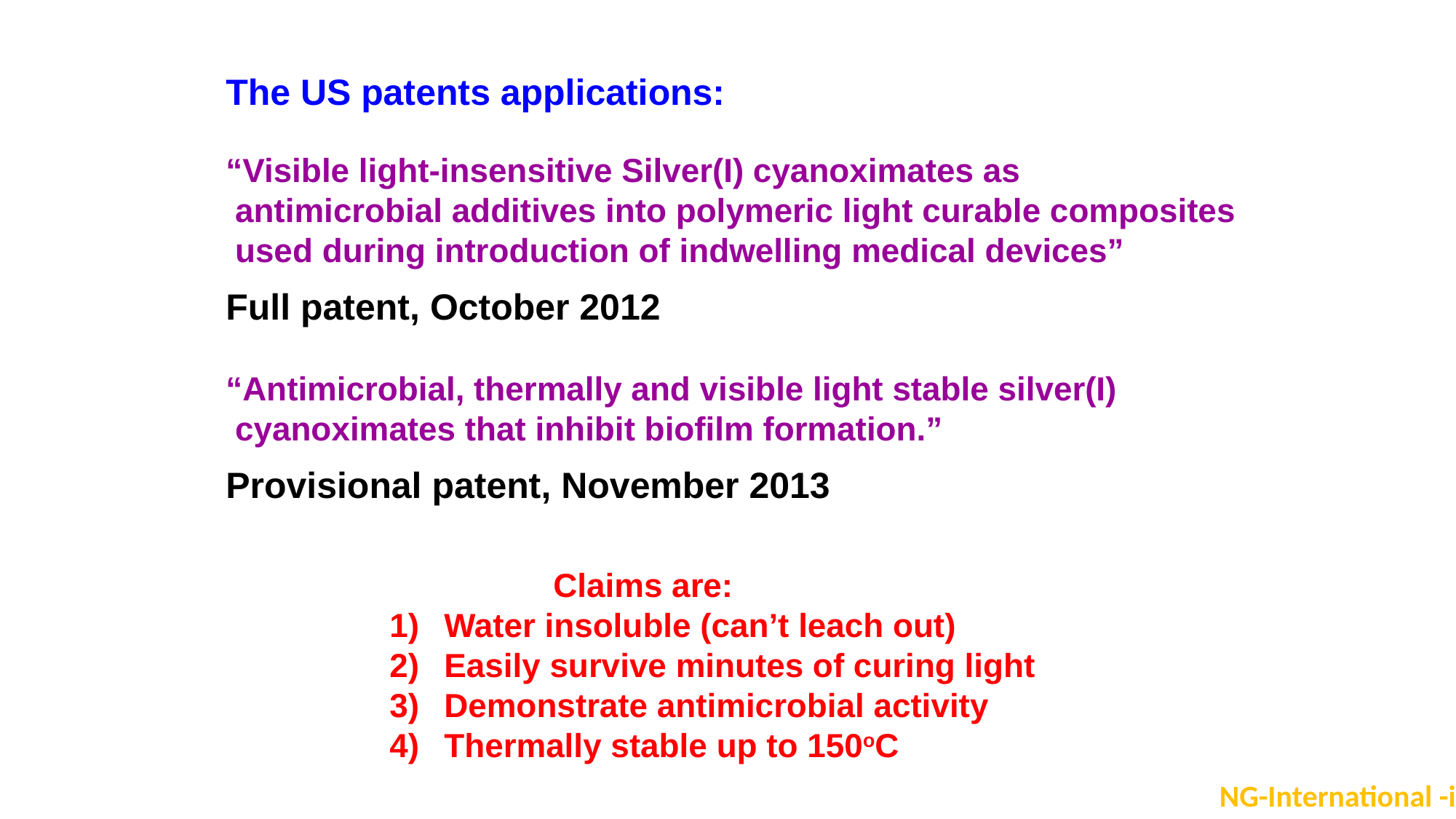

The US patents applications:

“Visible light-insensitive Silver(I) cyanoximates as
 antimicrobial additives into polymeric light curable composites
 used during introduction of indwelling medical devices”

Full patent, October 2012

“Antimicrobial, thermally and visible light stable silver(I)
 cyanoximates that inhibit biofilm formation.”

Provisional patent, November 2013

			Claims are:
Water insoluble (can’t leach out)
Easily survive minutes of curing light
Demonstrate antimicrobial activity
Thermally stable up to 150oC
NG-International -in-brief